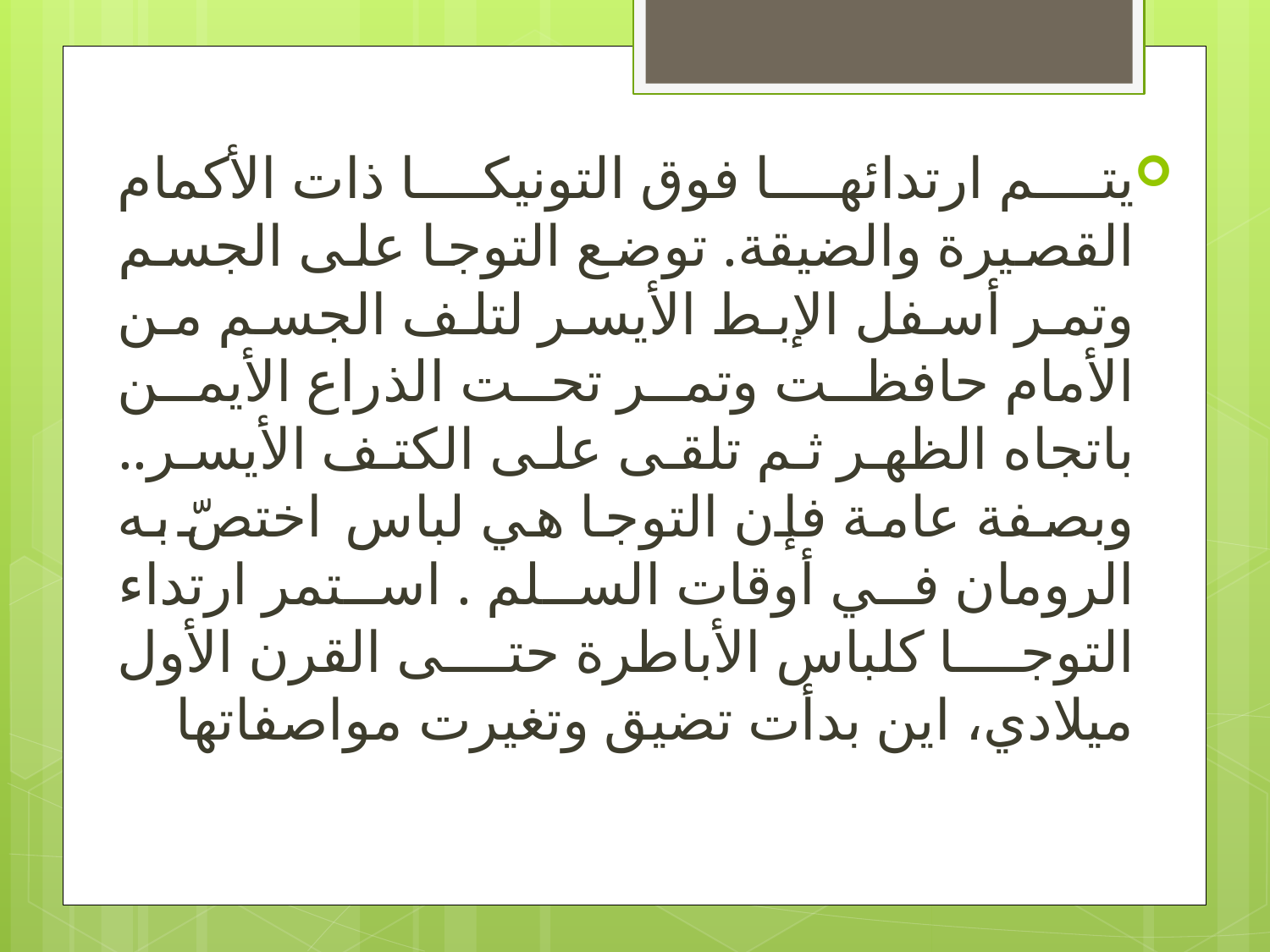

يتم ارتدائها فوق التونيكا ذات الأكمام القصيرة والضيقة. توضع التوجا على الجسم وتمر أسفل الإبط الأيسر لتلف الجسم من الأمام حافظت وتمر تحت الذراع الأيمن باتجاه الظهر ثم تلقى على الكتف الأيسر.. وبصفة عامة فإن التوجا هي لباس اختصّ به الرومان في أوقات السلم . استمر ارتداء التوجا كلباس الأباطرة حتى القرن الأول ميلادي، اين بدأت تضيق وتغيرت مواصفاتها